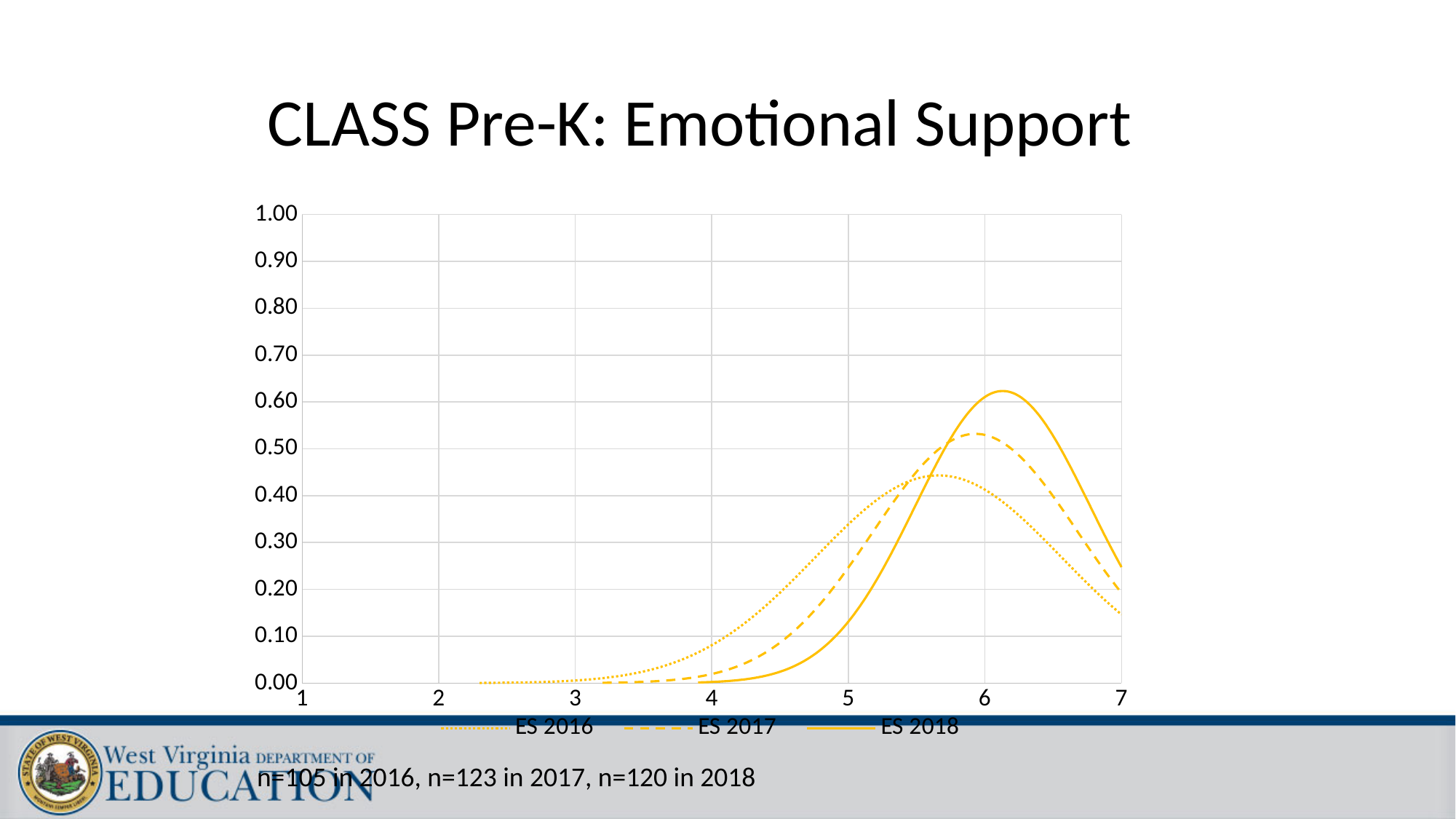

CLASS Pre-K: Emotional Support

### Chart

| Category |  |  |  |
|---|---|---|---|
n=105 in 2016, n=123 in 2017, n=120 in 2018